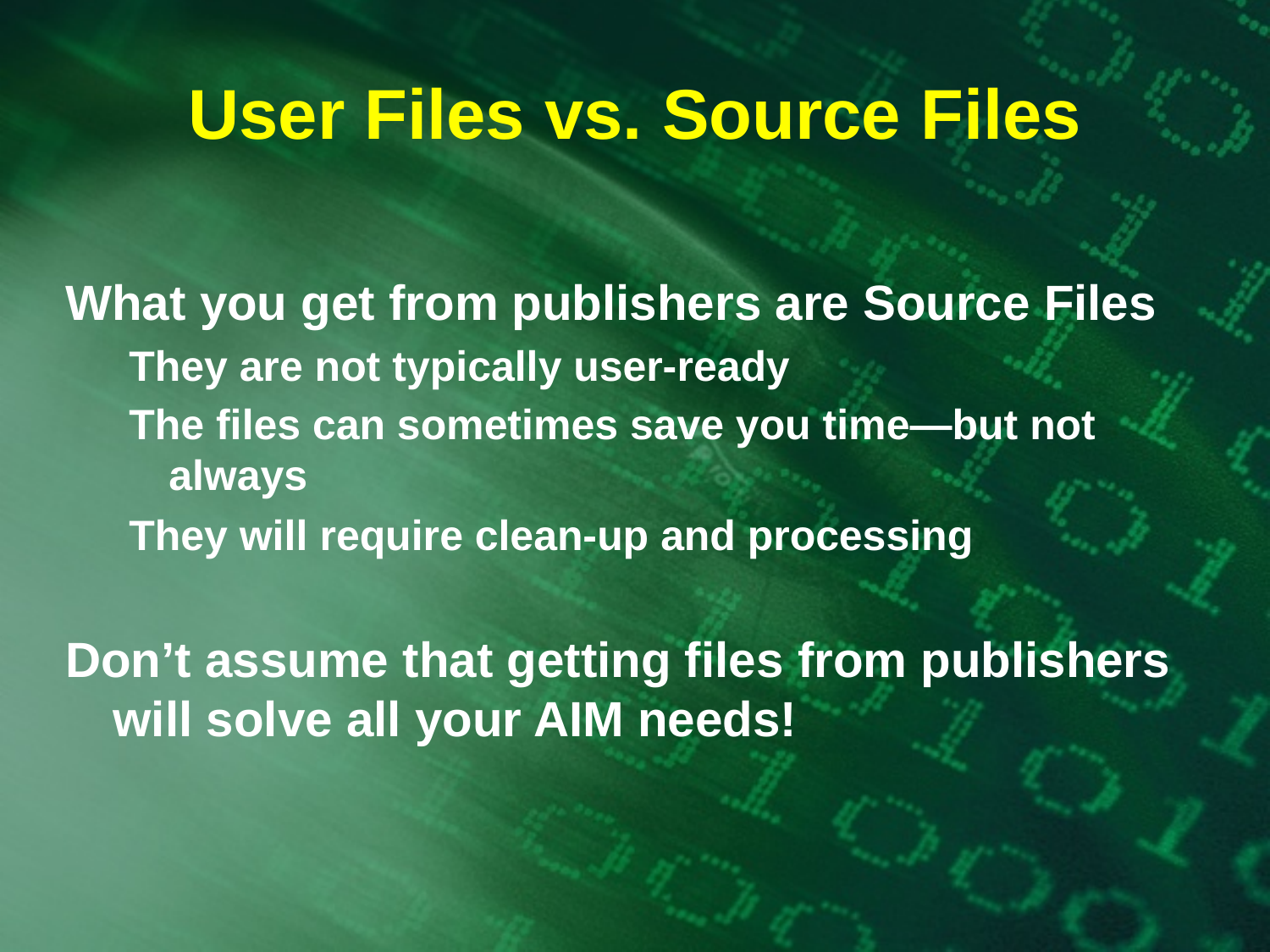

# User Files vs. Source Files
What you get from publishers are Source Files
They are not typically user-ready
The files can sometimes save you time—but not always
They will require clean-up and processing

Don’t assume that getting files from publishers will solve all your AIM needs!